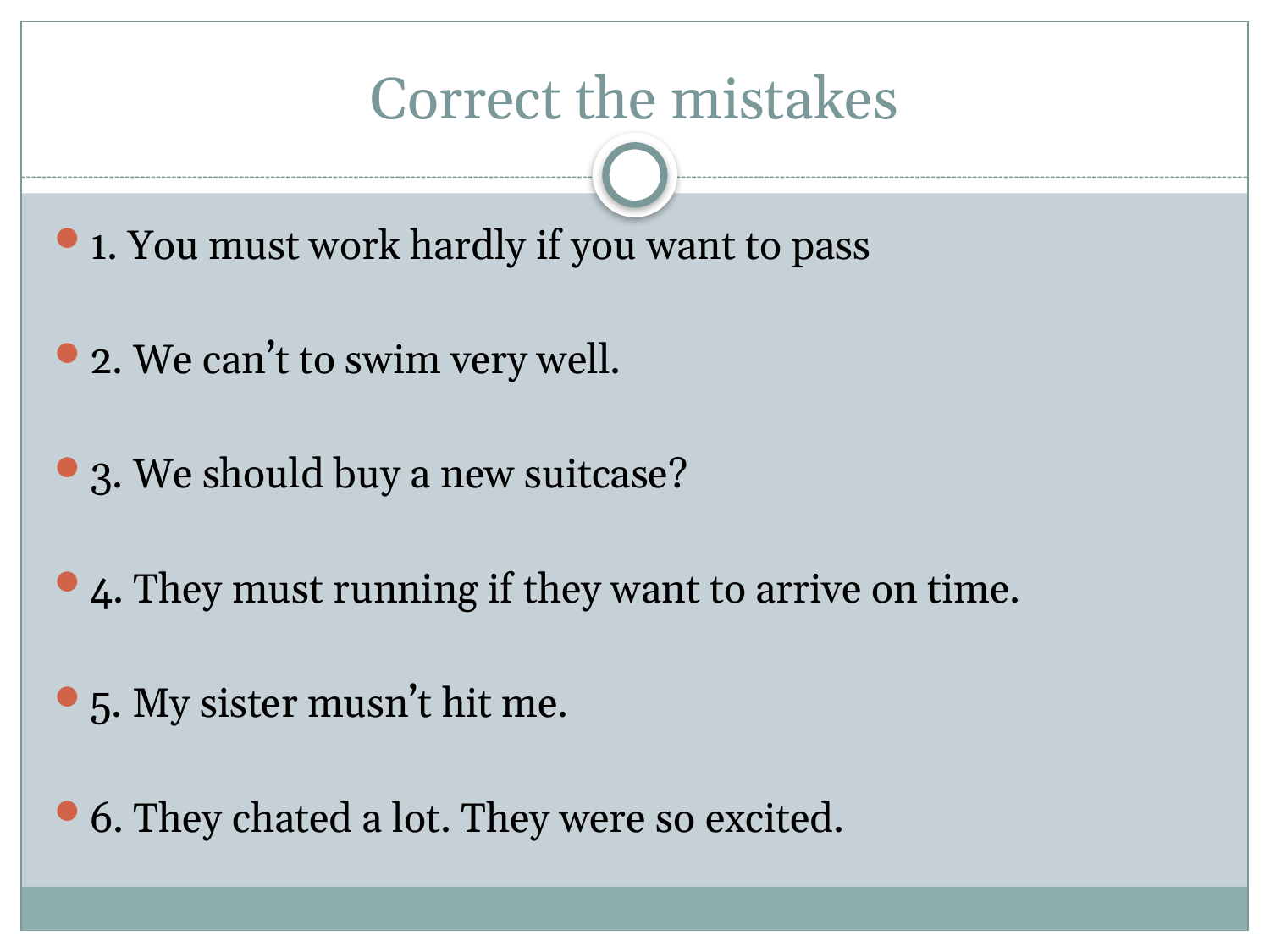

# Correct the mistakes
1. You must work hardly if you want to pass

2. We can’t to swim very well.

3. We should buy a new suitcase?

4. They must running if they want to arrive on time.

5. My sister musn’t hit me.

6. They chated a lot. They were so excited.